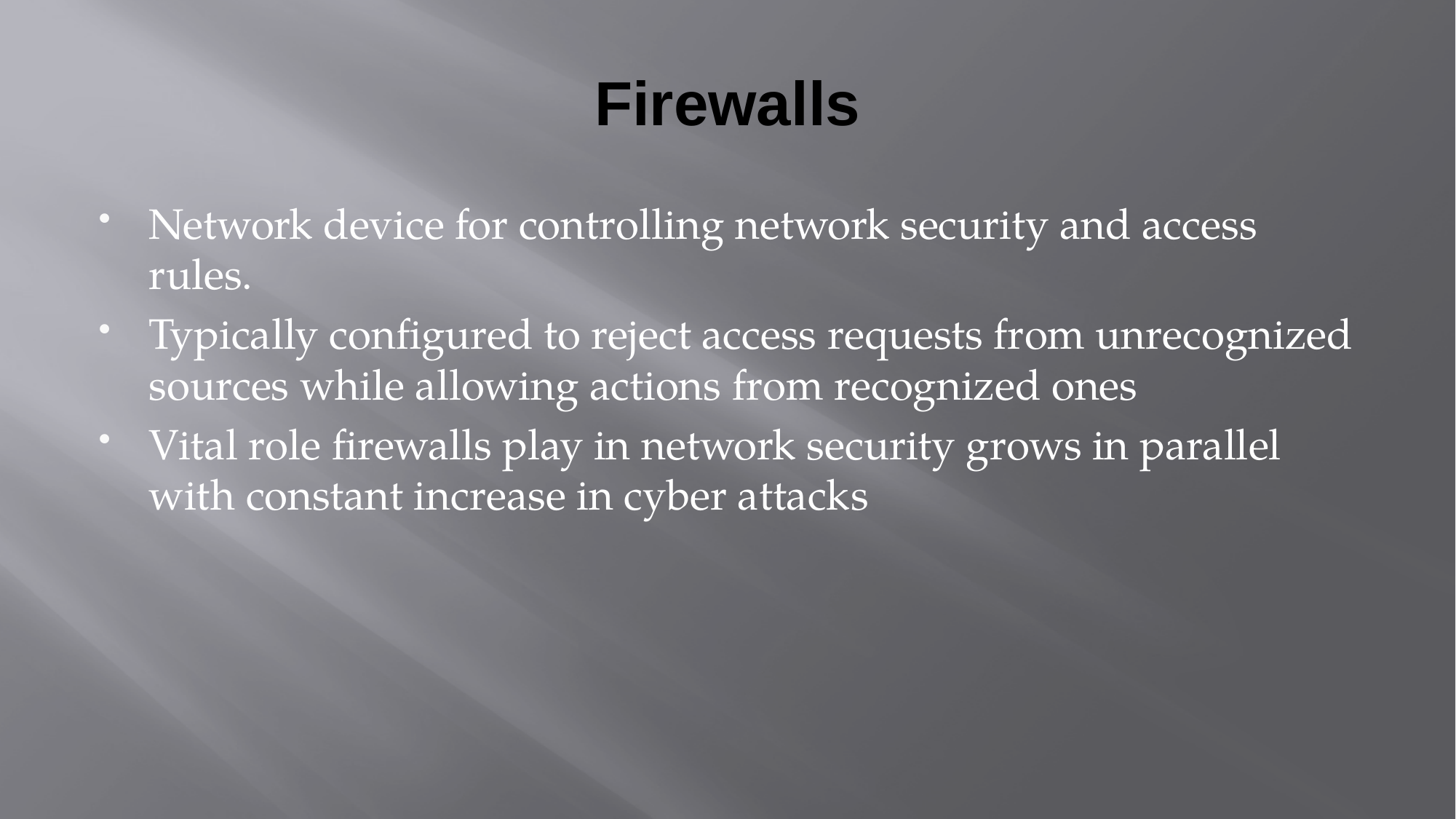

# Firewalls
Network device for controlling network security and access rules.
Typically configured to reject access requests from unrecognized sources while allowing actions from recognized ones
Vital role firewalls play in network security grows in parallel with constant increase in cyber attacks